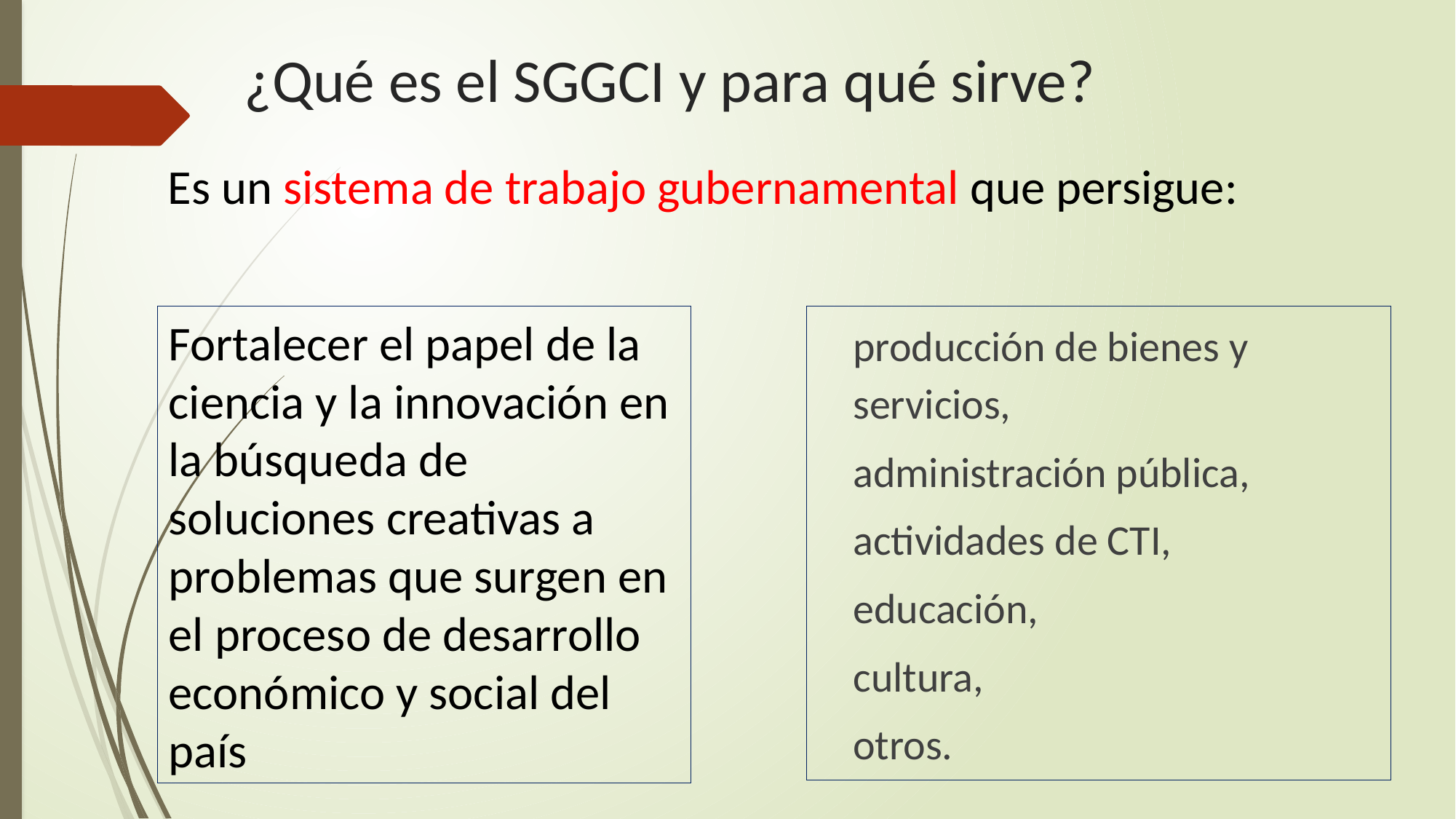

# ¿Qué es el SGGCI y para qué sirve?
Es un sistema de trabajo gubernamental que persigue:

Fortalecer el papel de la ciencia y la innovación en la búsqueda de soluciones creativas a problemas que surgen en el proceso de desarrollo económico y social del país
producción de bienes y servicios,
administración pública,
actividades de CTI,
educación,
cultura,
otros.